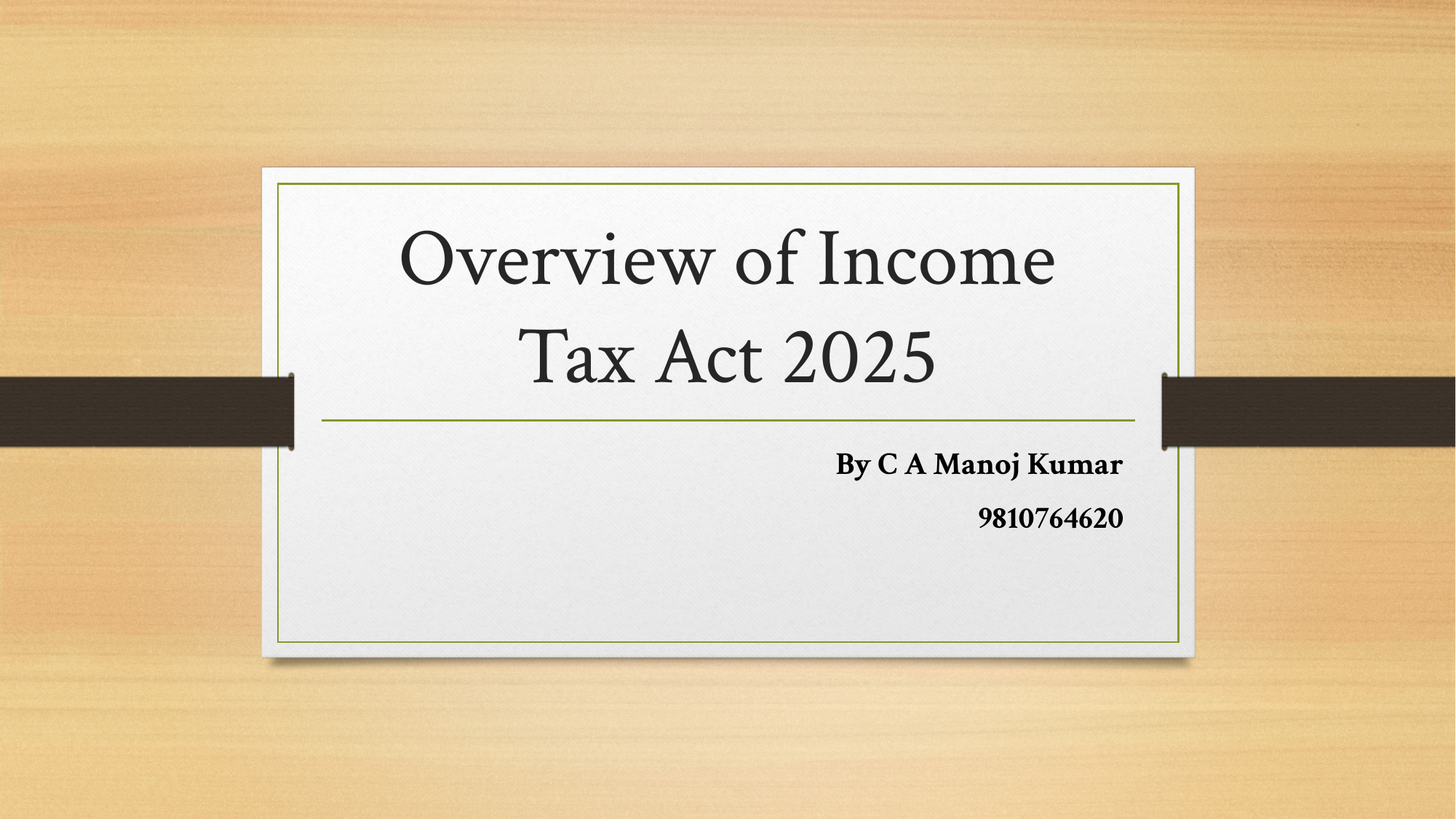

# Overview of Income Tax Act 2025
By C A Manoj Kumar
9810764620